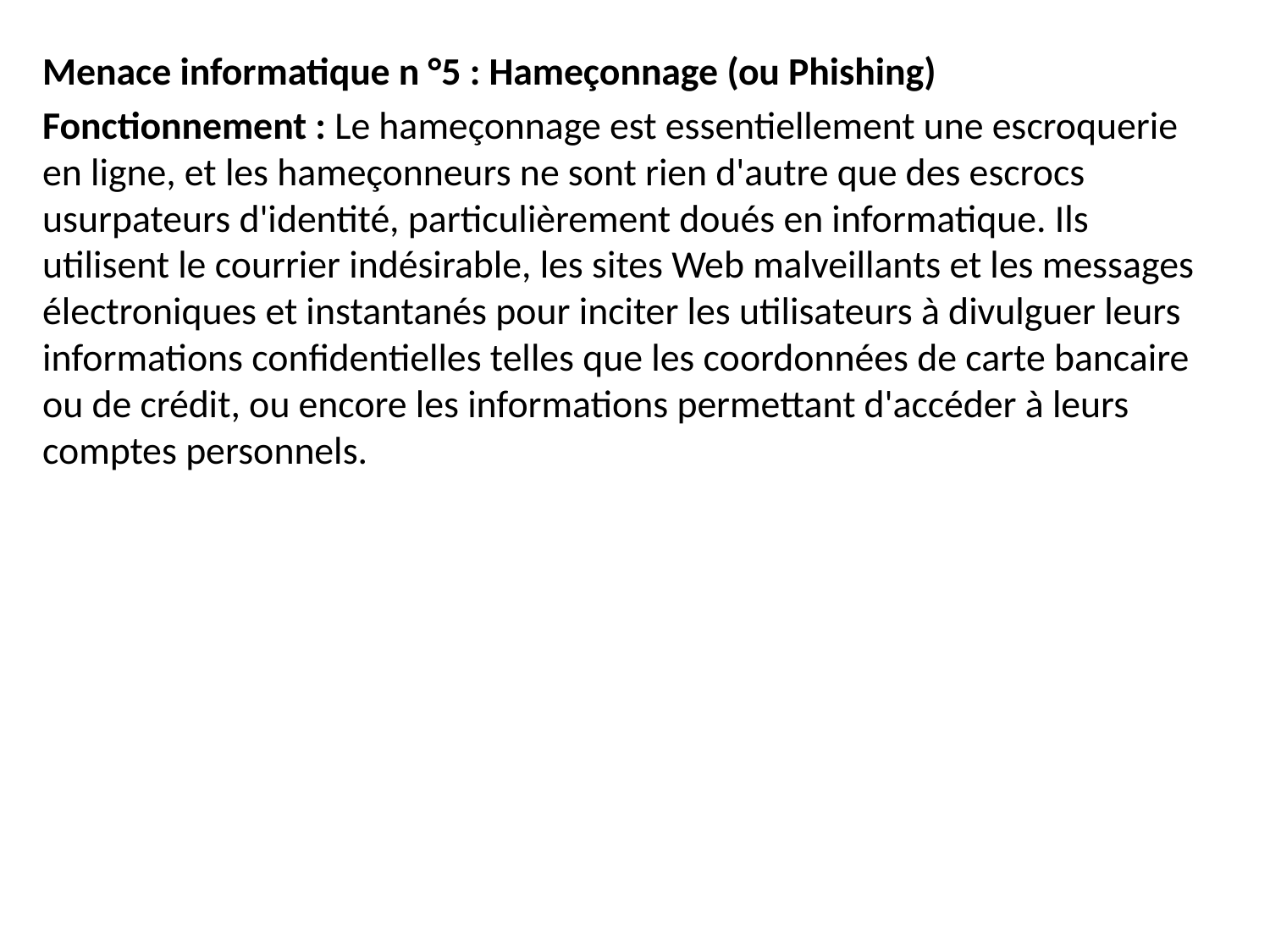

Menace informatique n °5 : Hameçonnage (ou Phishing)
Fonctionnement : Le hameçonnage est essentiellement une escroquerie en ligne, et les hameçonneurs ne sont rien d'autre que des escrocs usurpateurs d'identité, particulièrement doués en informatique. Ils utilisent le courrier indésirable, les sites Web malveillants et les messages électroniques et instantanés pour inciter les utilisateurs à divulguer leurs informations confidentielles telles que les coordonnées de carte bancaire ou de crédit, ou encore les informations permettant d'accéder à leurs comptes personnels.